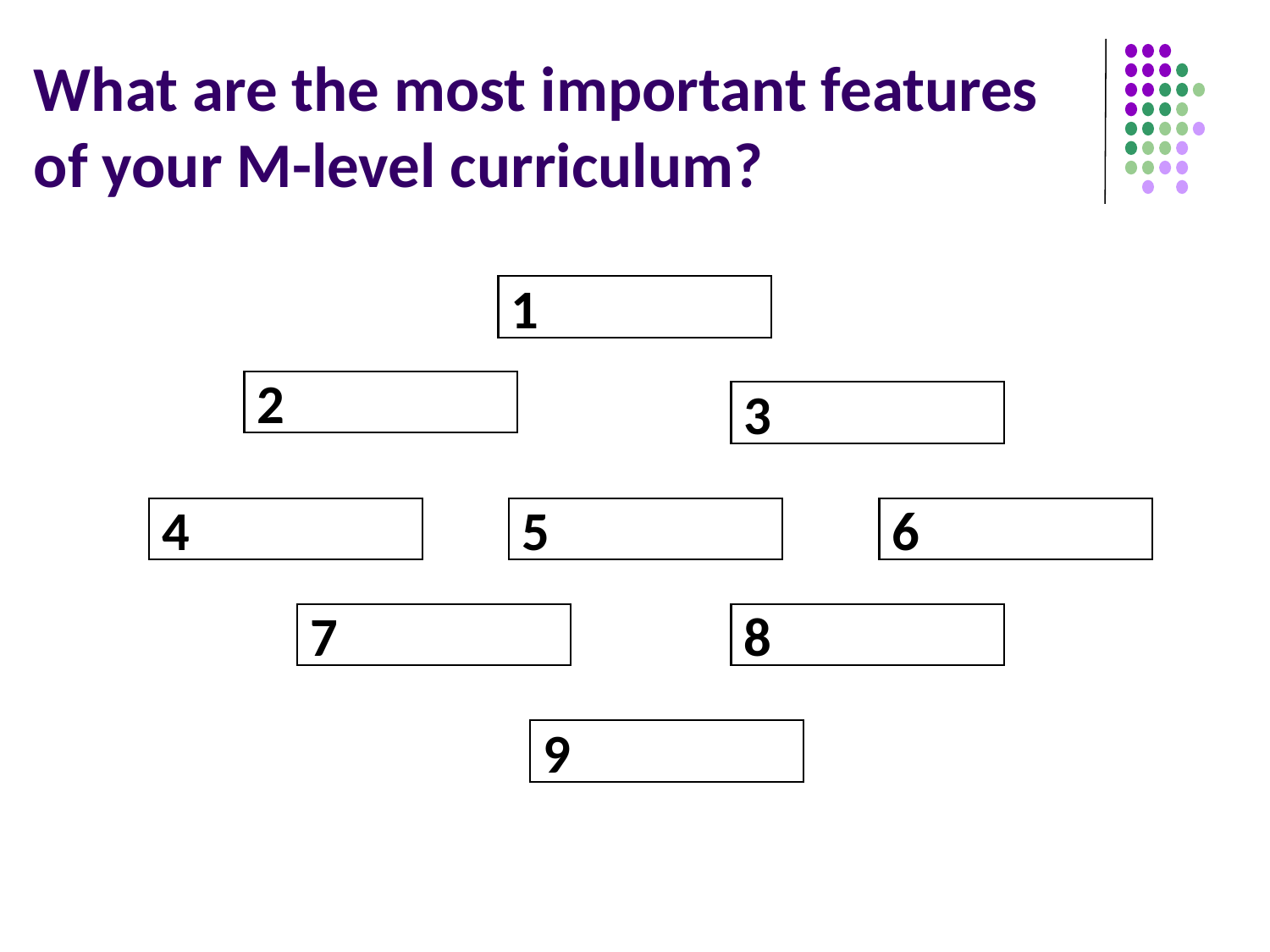

What are the most important features
of your M-level curriculum?
1
2
3
4
5
6
7
8
9